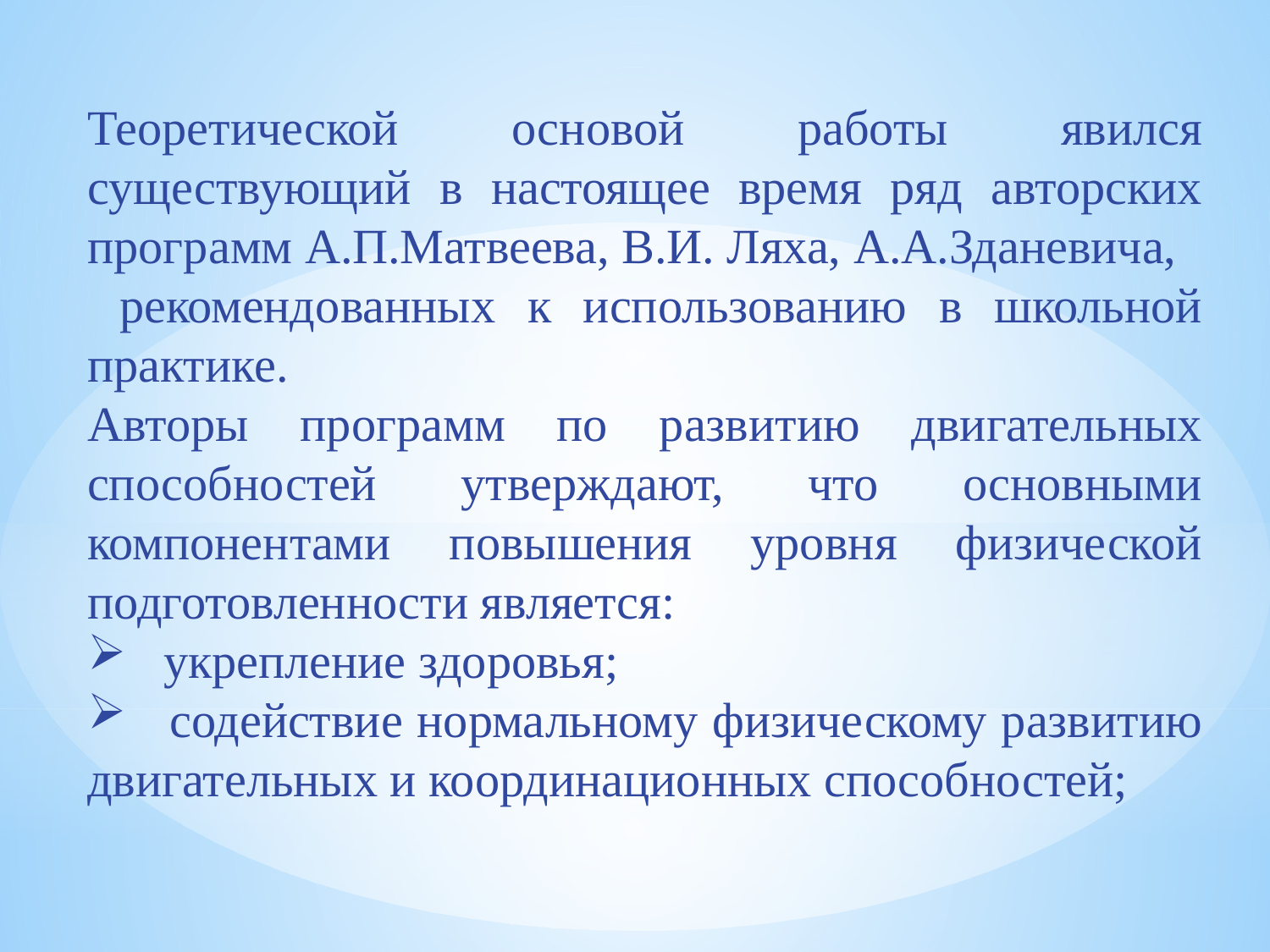

Теоретической основой работы явился существующий в настоящее время ряд авторских программ А.П.Матвеева, В.И. Ляха, А.А.Зданевича,
 рекомендованных к использованию в школьной практике.
Авторы программ по развитию двигательных способностей утверждают, что основными компонентами повышения уровня физической подготовленности является:
   укрепление здоровья;
   содействие нормальному физическому развитию двигательных и координационных способностей;